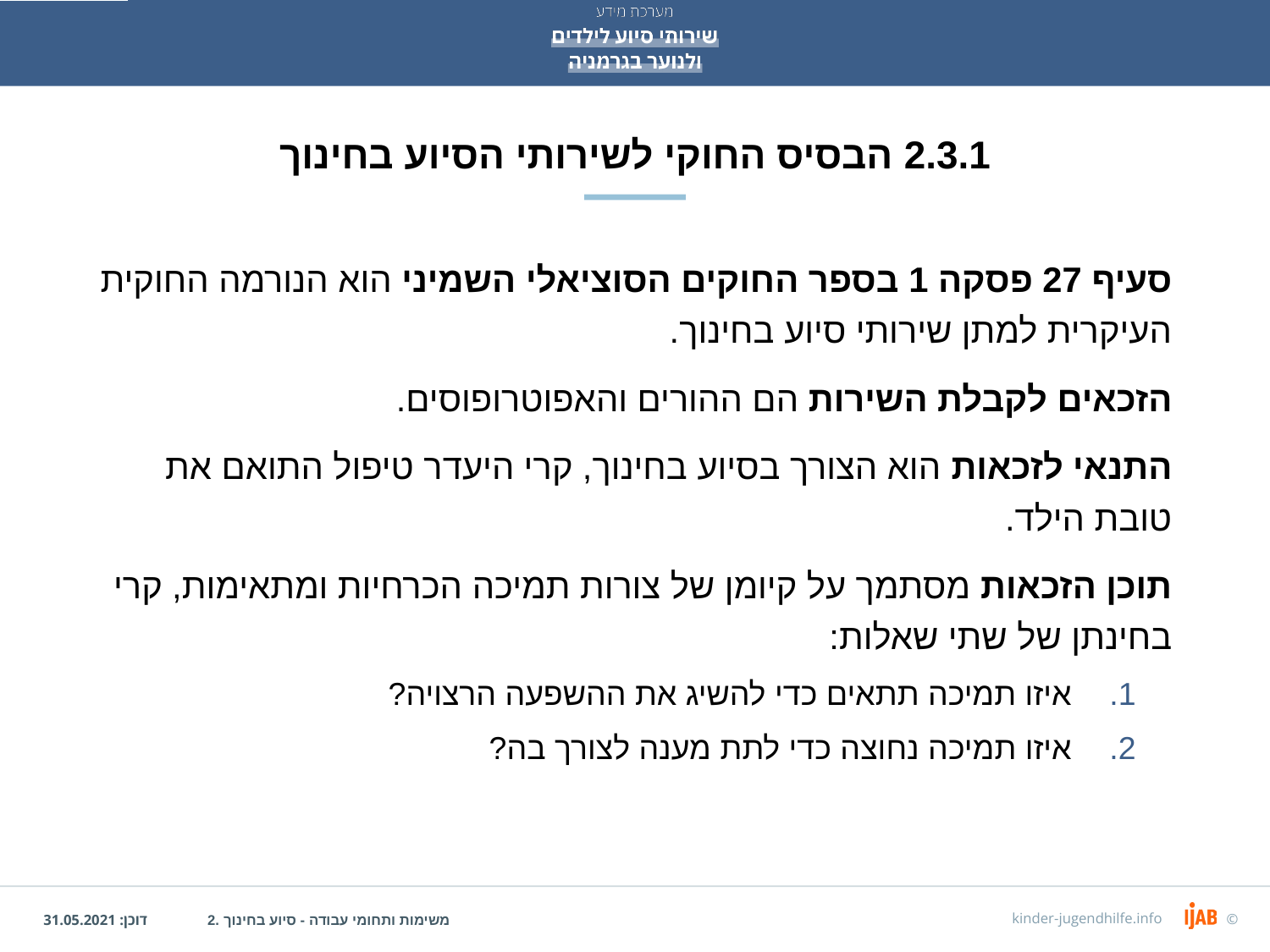

# 2.3.1 הבסיס החוקי לשירותי הסיוע בחינוך
סעיף 27 פסקה 1 בספר החוקים הסוציאלי השמיני הוא הנורמה החוקית העיקרית למתן שירותי סיוע בחינוך.
הזכאים לקבלת השירות הם ההורים והאפוטרופוסים.
התנאי לזכאות הוא הצורך בסיוע בחינוך, קרי היעדר טיפול התואם את טובת הילד.
תוכן הזכאות מסתמך על קיומן של צורות תמיכה הכרחיות ומתאימות, קרי בחינתן של שתי שאלות:
איזו תמיכה תתאים כדי להשיג את ההשפעה הרצויה?
איזו תמיכה נחוצה כדי לתת מענה לצורך בה?
2. משימות ותחומי עבודה - סיוע בחינוך